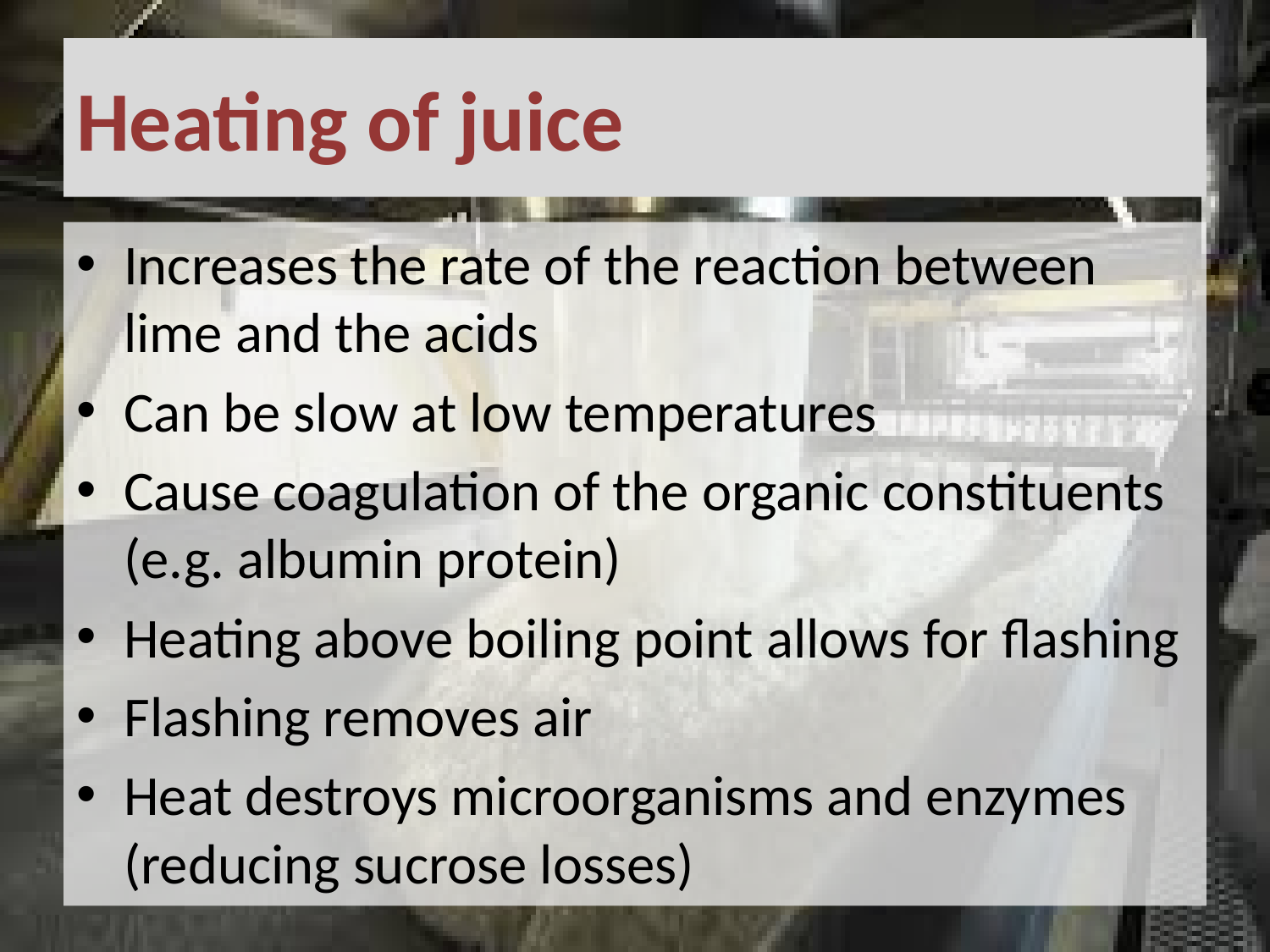

# Heating of juice
Increases the rate of the reaction between lime and the acids
Can be slow at low temperatures
Cause coagulation of the organic constituents (e.g. albumin protein)
Heating above boiling point allows for flashing
Flashing removes air
Heat destroys microorganisms and enzymes (reducing sucrose losses)